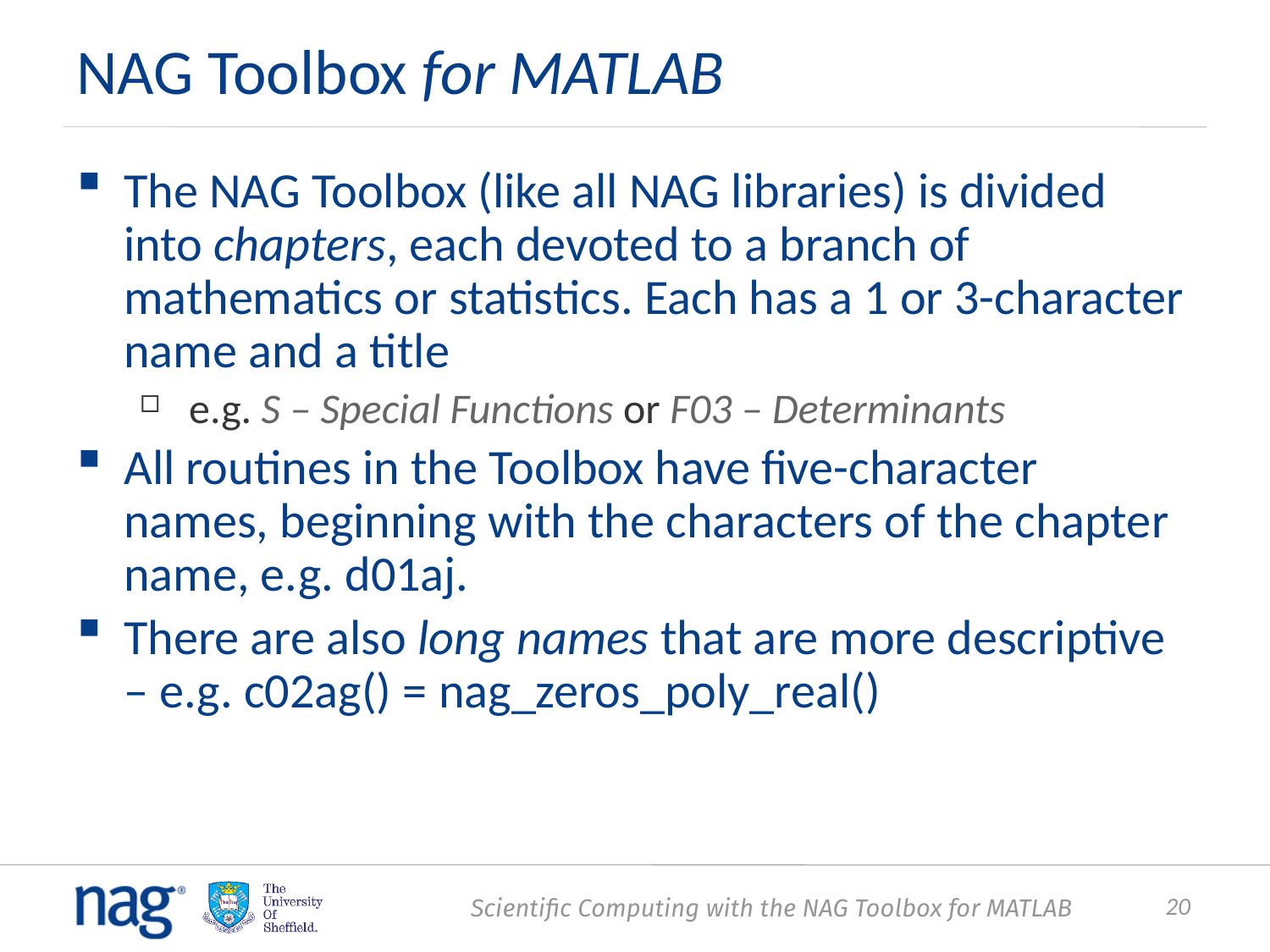

# NAG Toolbox for MATLAB
The NAG Toolbox (like all NAG libraries) is divided into chapters, each devoted to a branch of mathematics or statistics. Each has a 1 or 3-character name and a title
 e.g. S – Special Functions or F03 – Determinants
All routines in the Toolbox have five-character names, beginning with the characters of the chapter name, e.g. d01aj.
There are also long names that are more descriptive – e.g. c02ag() = nag_zeros_poly_real()